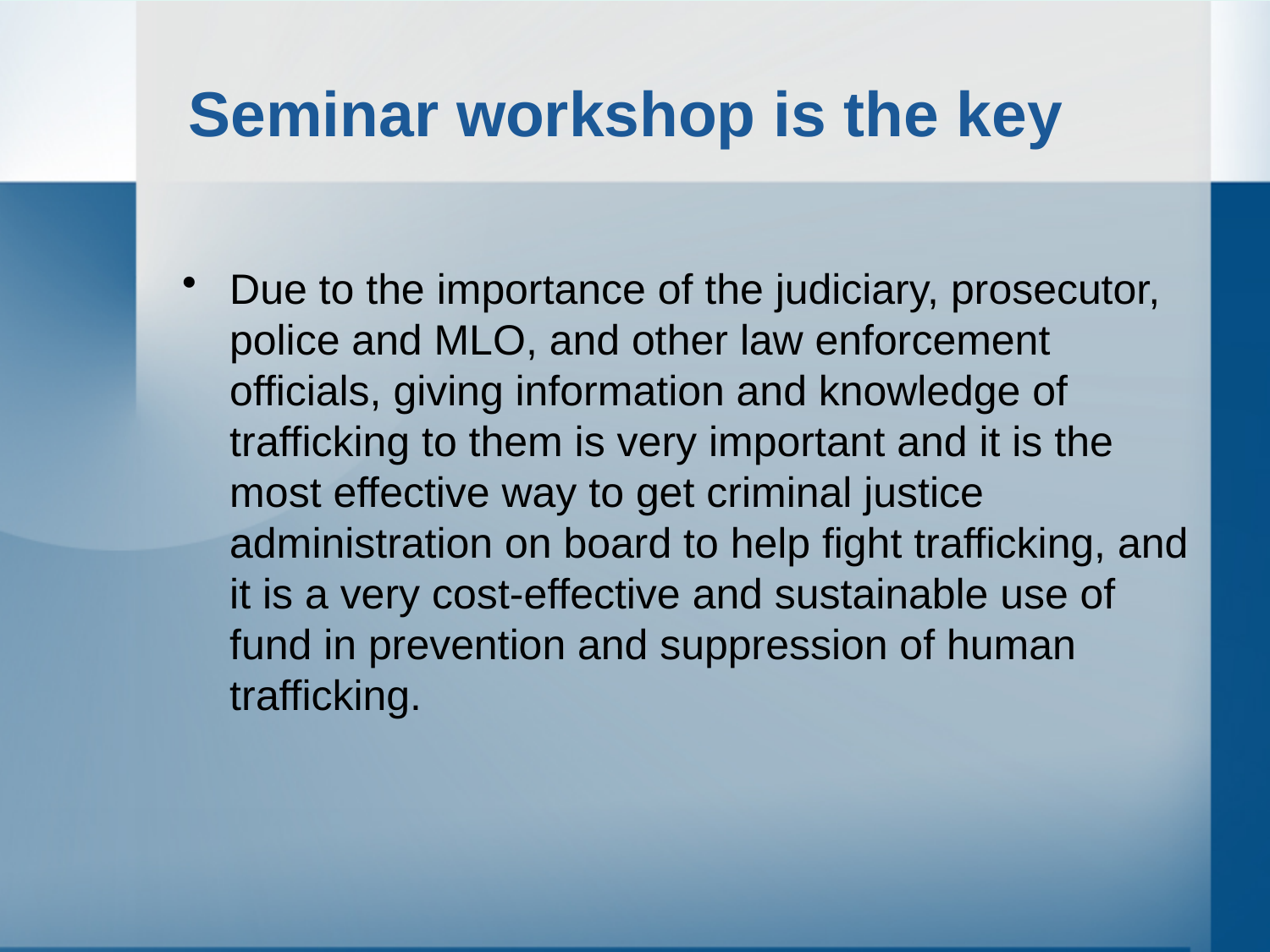

# Seminar workshop is the key

Due to the importance of the judiciary, prosecutor, police and MLO, and other law enforcement officials, giving information and knowledge of trafficking to them is very important and it is the most effective way to get criminal justice administration on board to help fight trafficking, and it is a very cost-effective and sustainable use of fund in prevention and suppression of human trafficking.